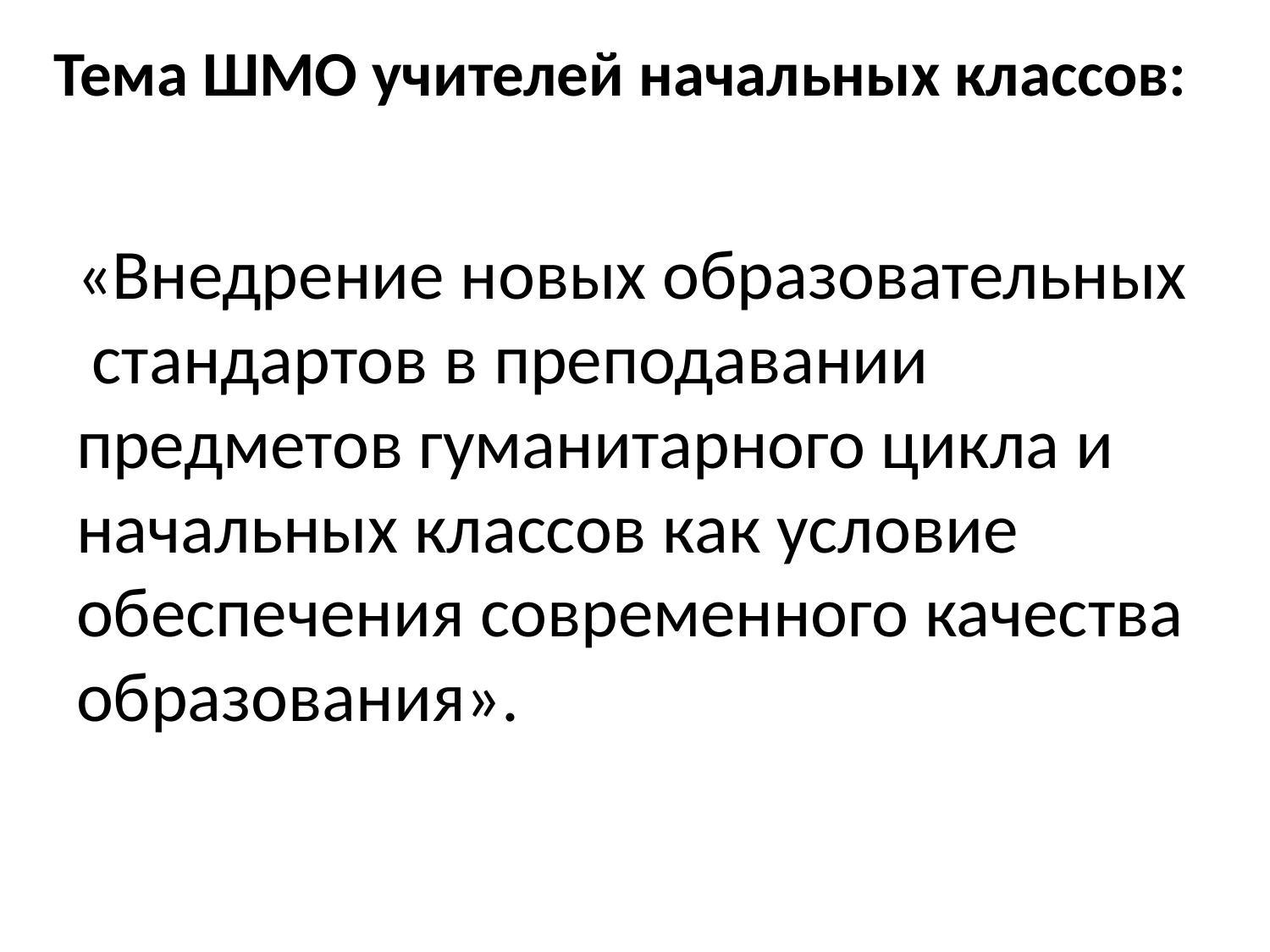

# Тема ШМО учителей начальных классов:
«Внедрение новых образовательных  стандартов в преподавании предметов гуманитарного цикла и начальных классов как условие обеспечения современного качества образования».